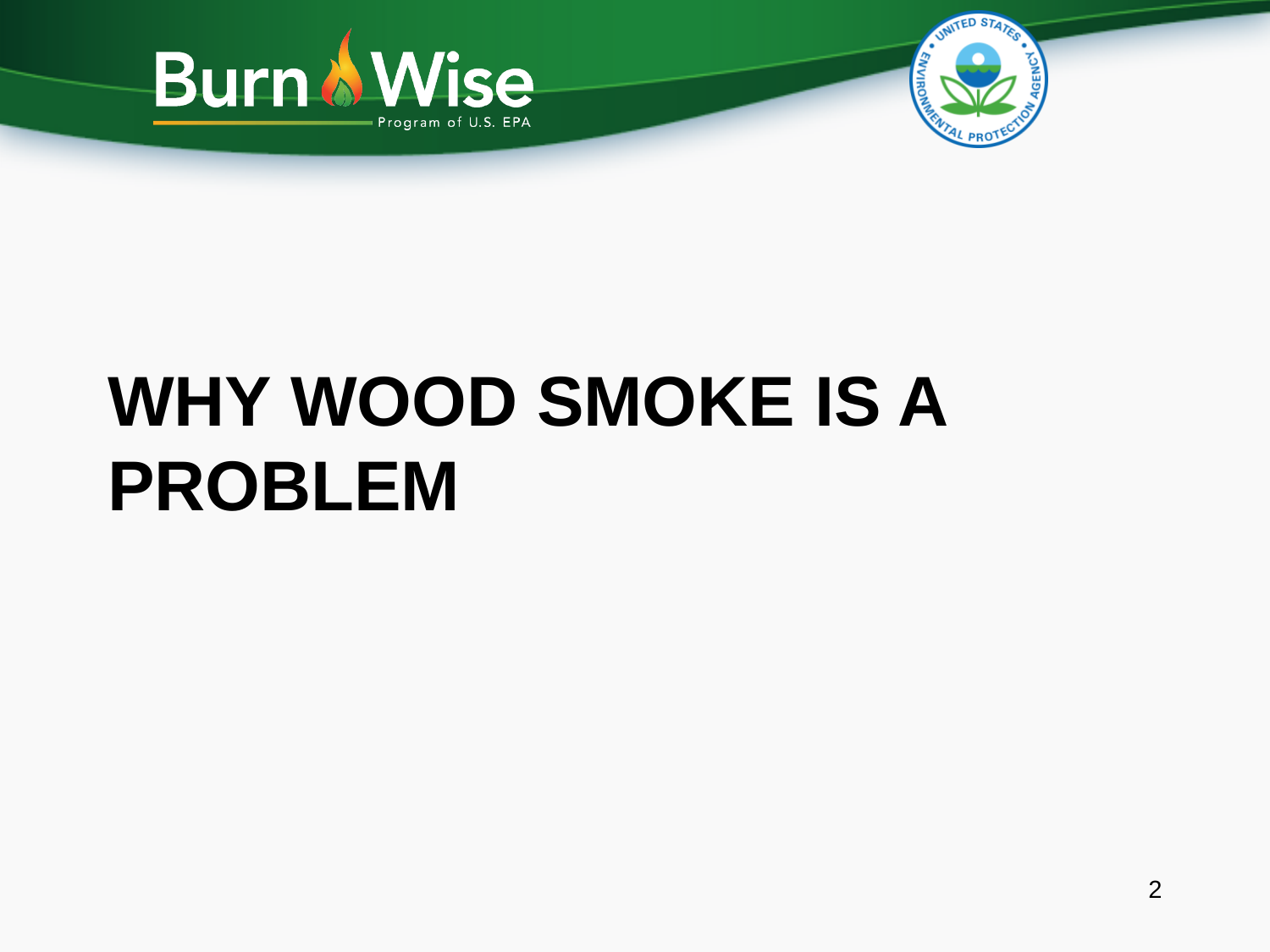

# Why Wood Smoke is a Problem
2